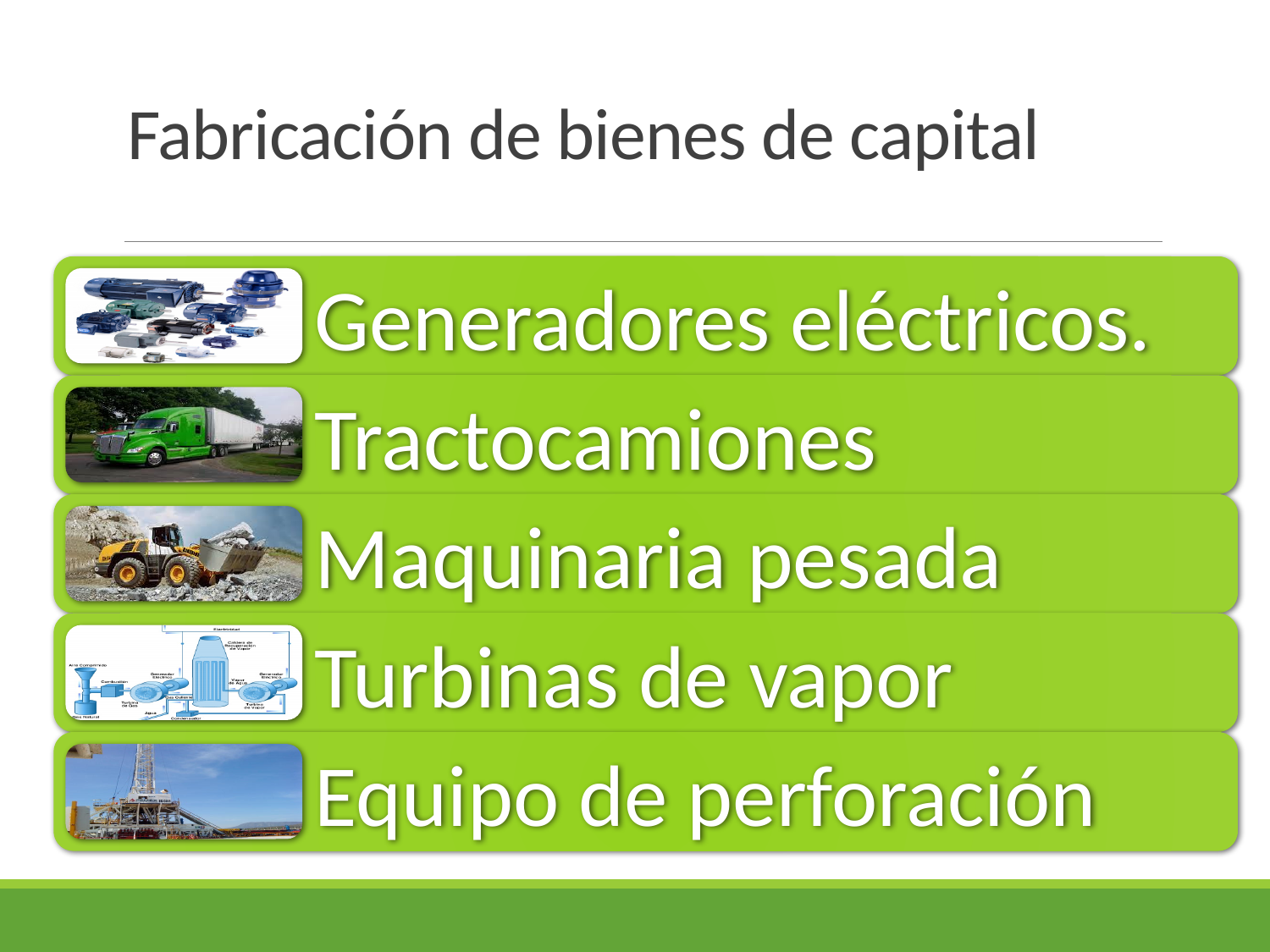

# Fabricación de bienes de capital
Generadores eléctricos.
Tractocamiones
Maquinaria pesada
Turbinas de vapor
Equipo de perforación